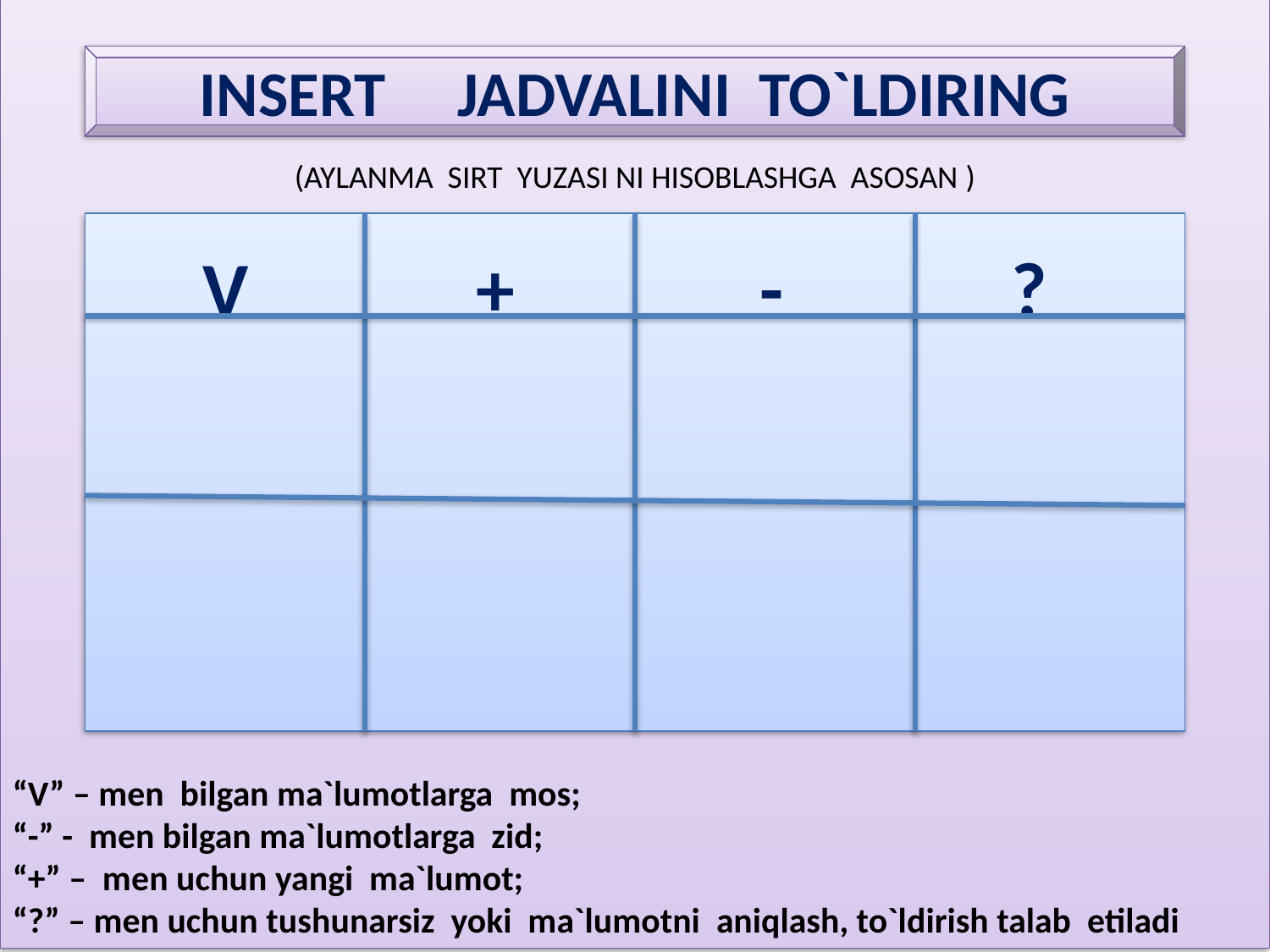

(AYLANMA  SIRT  YUZASI NI HISOBLASHGA  ASOSAN )

“V” – men  bilgan ma`lumotlarga  mos;
“-” -  men bilgan ma`lumotlarga  zid;
“+” –  men uchun yangi  ma`lumot;
“?” – men uchun tushunarsiz  yoki  ma`lumotni  aniqlash, to`ldirish talab  etiladi
#
INSERT     JADVALINI  TO`LDIRING
      V             +              -             ?